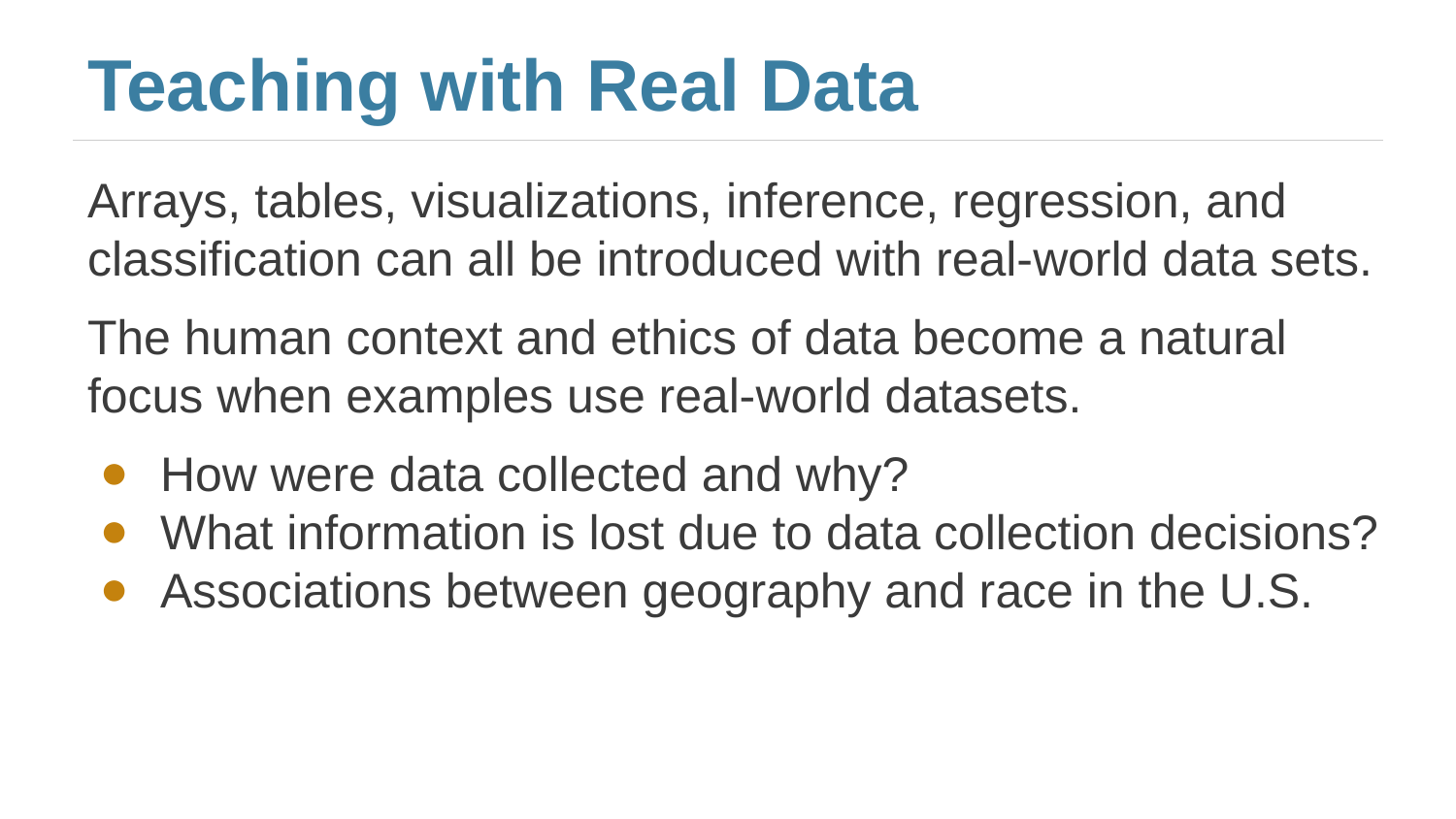

# Teaching with Real Data
Arrays, tables, visualizations, inference, regression, and classification can all be introduced with real-world data sets.
The human context and ethics of data become a natural focus when examples use real-world datasets.
How were data collected and why?
What information is lost due to data collection decisions?
Associations between geography and race in the U.S.